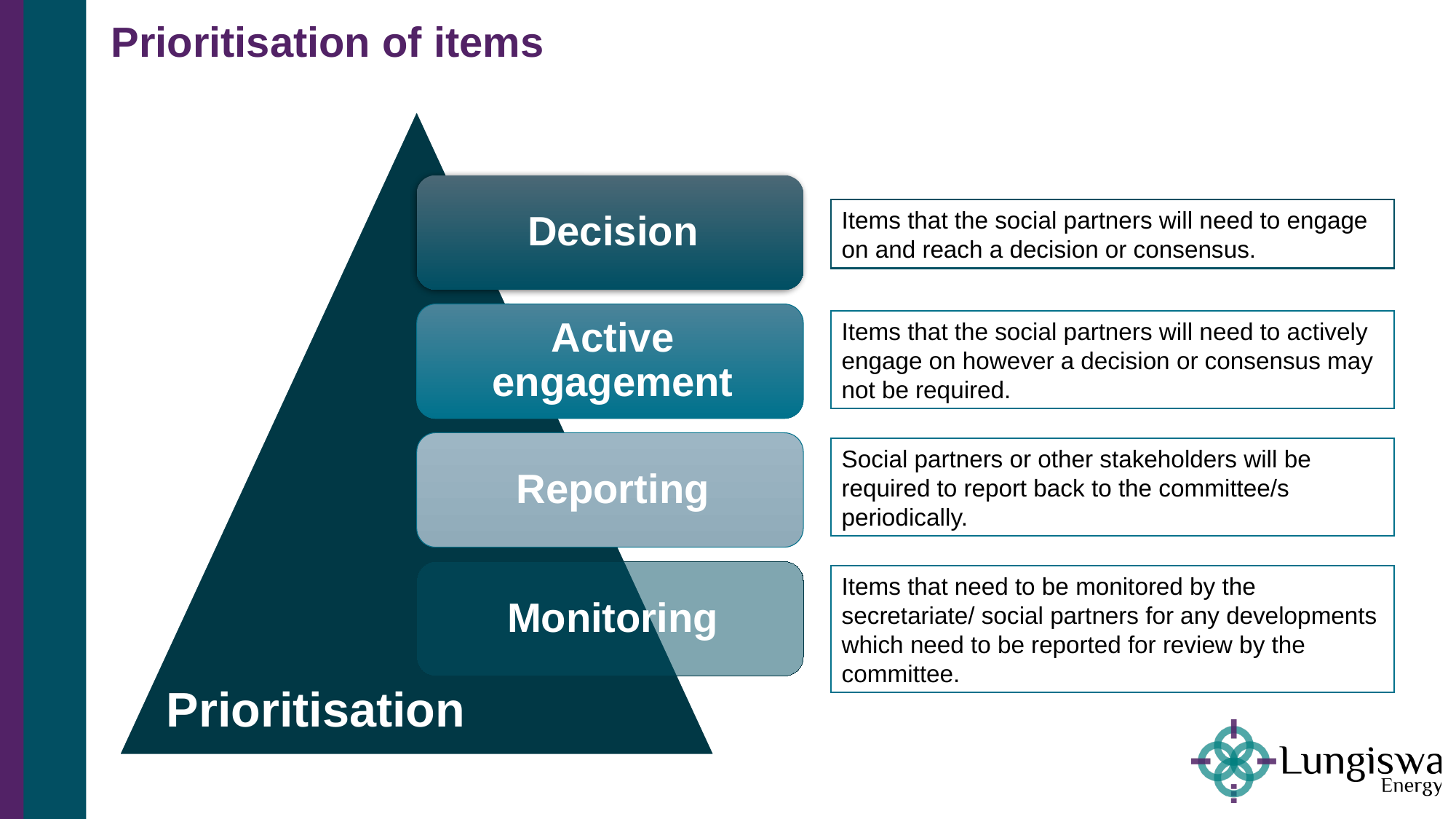

# Prioritisation of items
Decision
Active engagement
Reporting
Monitoring
Items that the social partners will need to engage on and reach a decision or consensus.
Items that the social partners will need to actively engage on however a decision or consensus may not be required.
Social partners or other stakeholders will be required to report back to the committee/s periodically.
Items that need to be monitored by the secretariate/ social partners for any developments which need to be reported for review by the committee.
Prioritisation